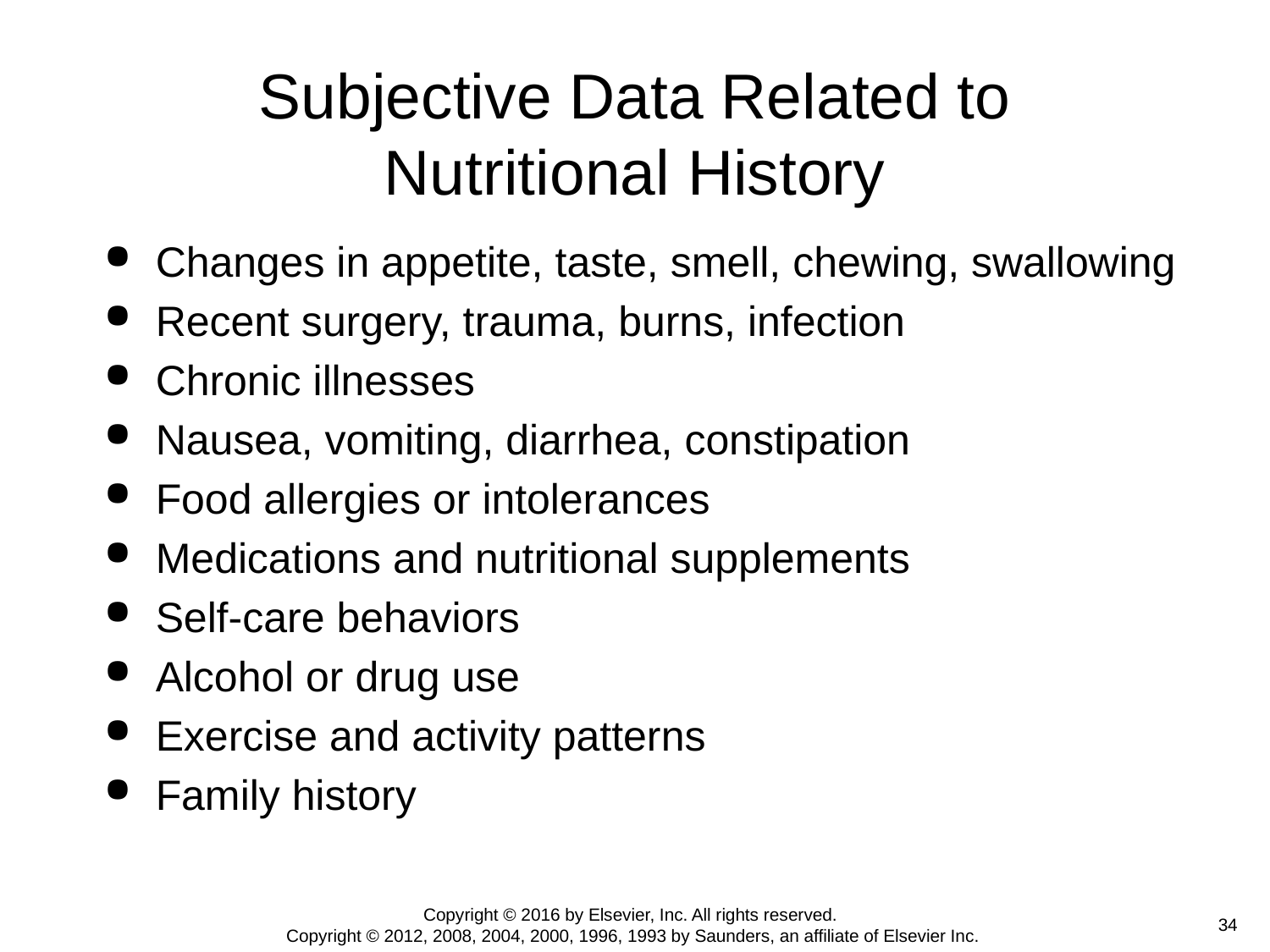

# Subjective Data Related to Nutritional History
Changes in appetite, taste, smell, chewing, swallowing
Recent surgery, trauma, burns, infection
Chronic illnesses
Nausea, vomiting, diarrhea, constipation
Food allergies or intolerances
Medications and nutritional supplements
Self-care behaviors
Alcohol or drug use
Exercise and activity patterns
Family history
Copyright © 2016 by Elsevier, Inc. All rights reserved.
Copyright © 2012, 2008, 2004, 2000, 1996, 1993 by Saunders, an affiliate of Elsevier Inc.
 34